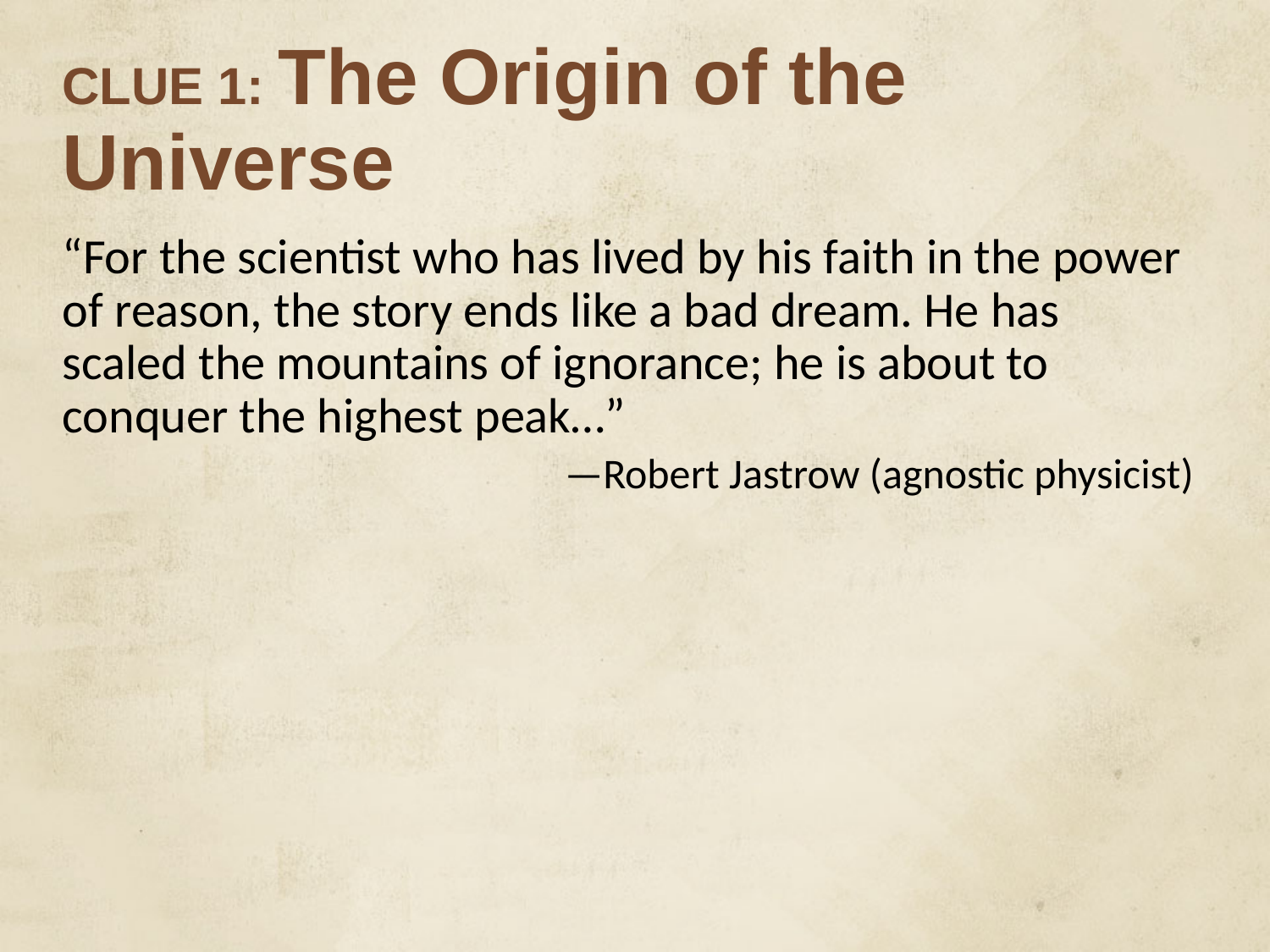

# CLUE 1: The Origin of the Universe
“For the scientist who has lived by his faith in the power of reason, the story ends like a bad dream. He has scaled the mountains of ignorance; he is about to conquer the highest peak…”
—Robert Jastrow (agnostic physicist)